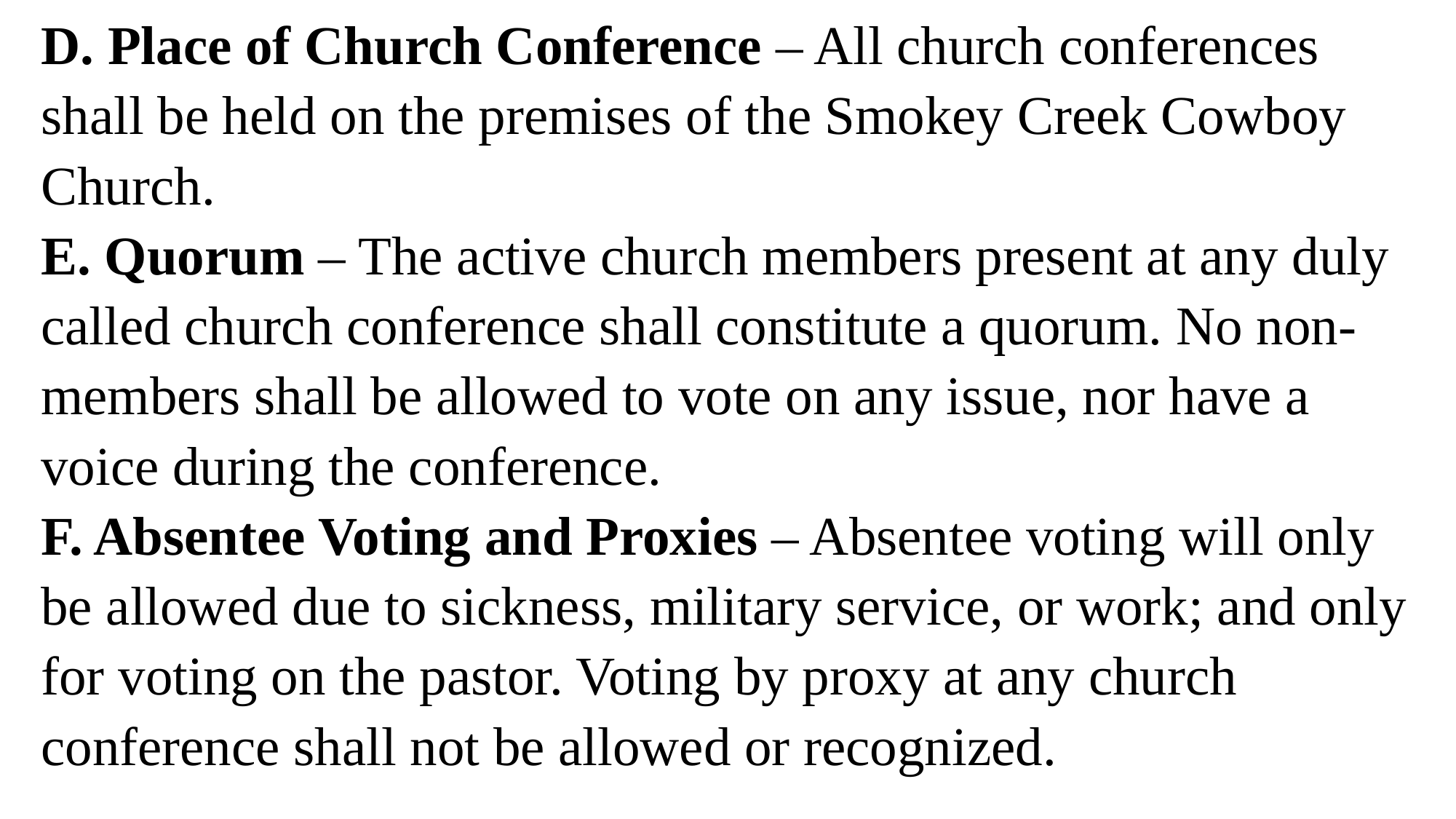

D. Place of Church Conference – All church conferences shall be held on the premises of the Smokey Creek Cowboy Church.
E. Quorum – The active church members present at any duly called church conference shall constitute a quorum. No non-members shall be allowed to vote on any issue, nor have a voice during the conference.
F. Absentee Voting and Proxies – Absentee voting will only be allowed due to sickness, military service, or work; and only for voting on the pastor. Voting by proxy at any church conference shall not be allowed or recognized.